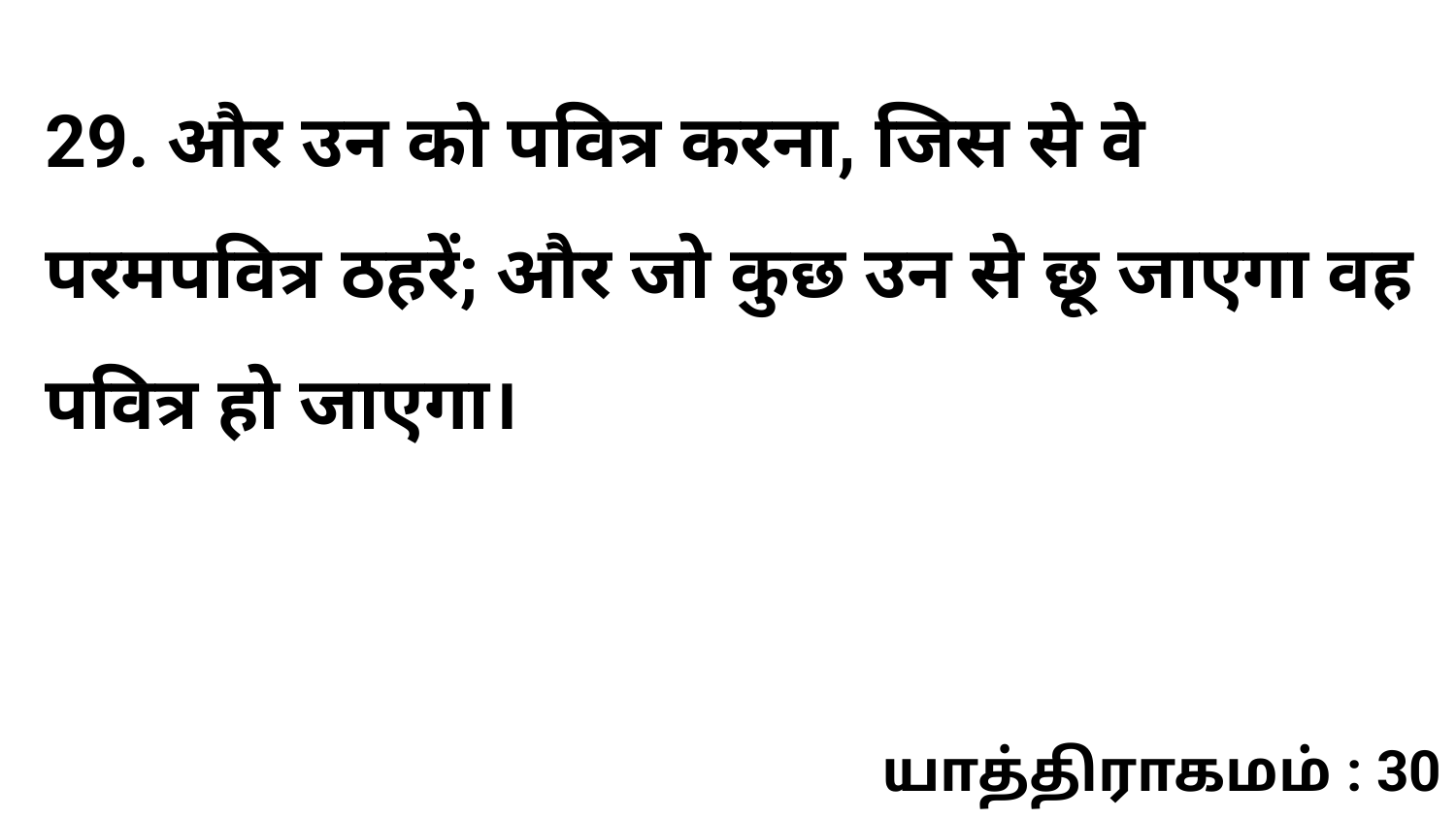

29. और उन को पवित्र करना, जिस से वे परमपवित्र ठहरें; और जो कुछ उन से छू जाएगा वह पवित्र हो जाएगा।
யாத்திராகமம் : 30